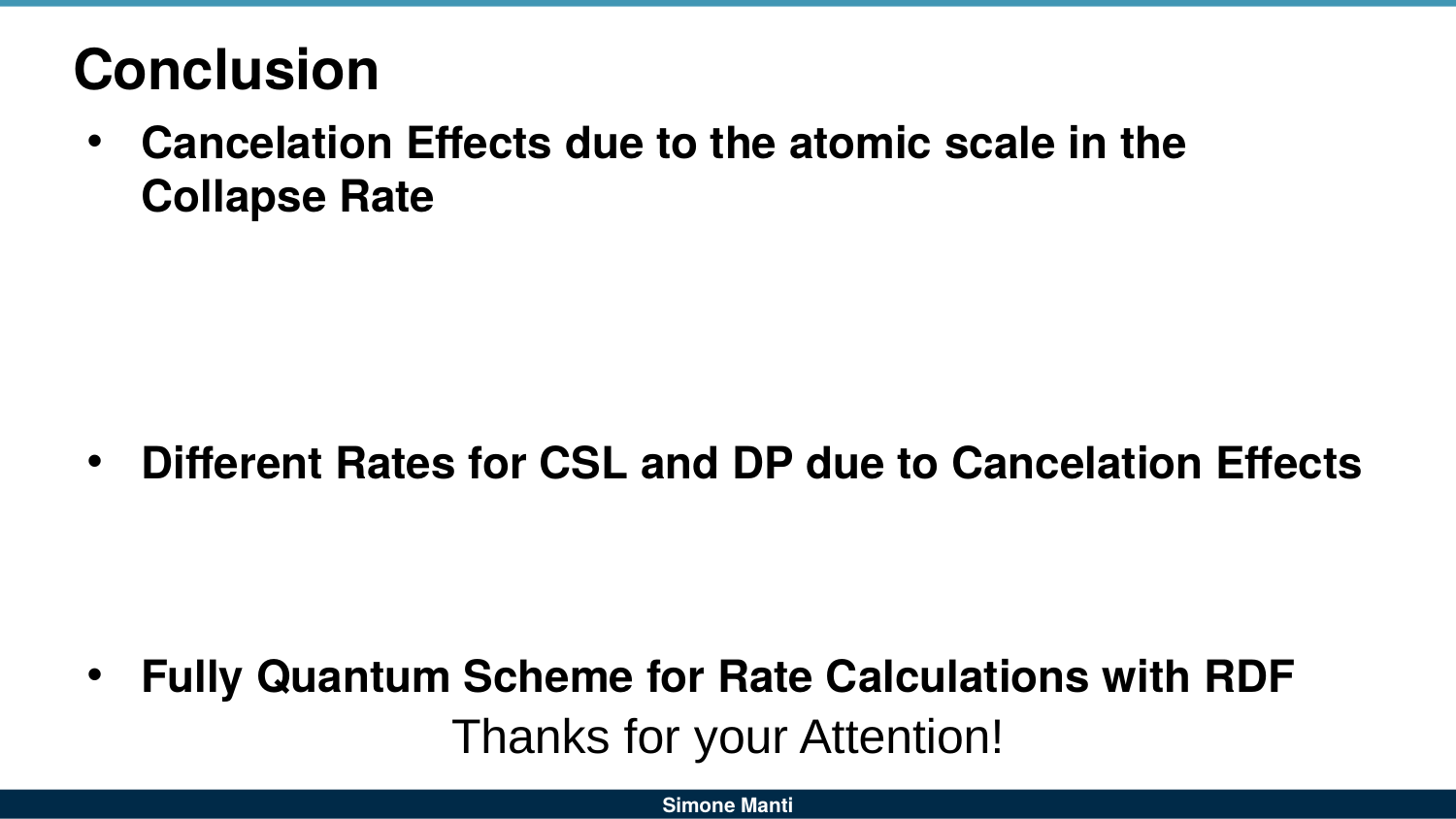

# Conclusion
Cancelation Effects due to the atomic scale in the Collapse Rate

Different Rates for CSL and DP due to Cancelation Effects
Fully Quantum Scheme for Rate Calculations with RDF
Thanks for your Attention!